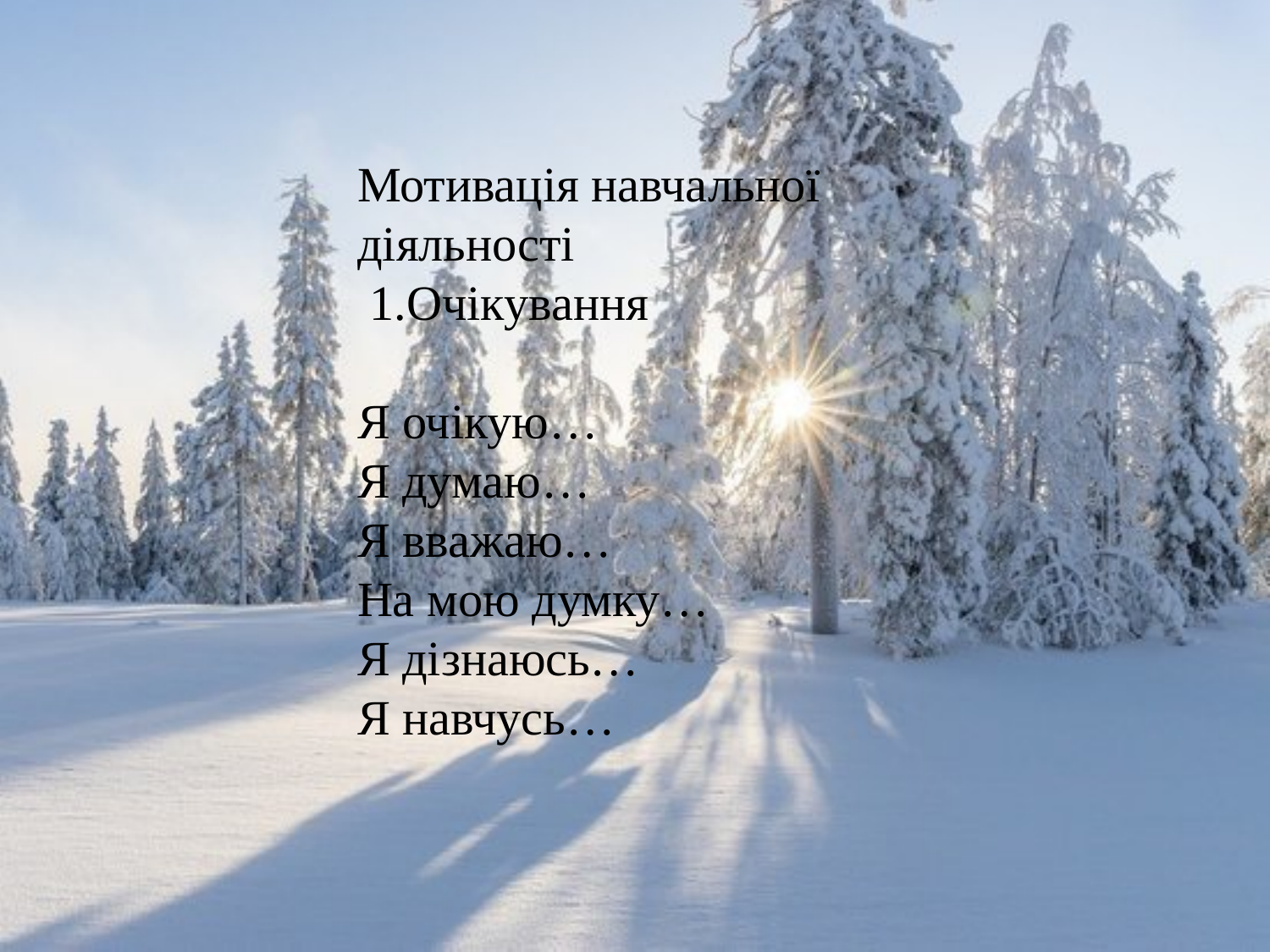

Мотивація навчальної діяльності
 1.Очікування

Я очікую…
Я думаю…
Я вважаю…
На мою думку…
Я дізнаюсь…
Я навчусь…